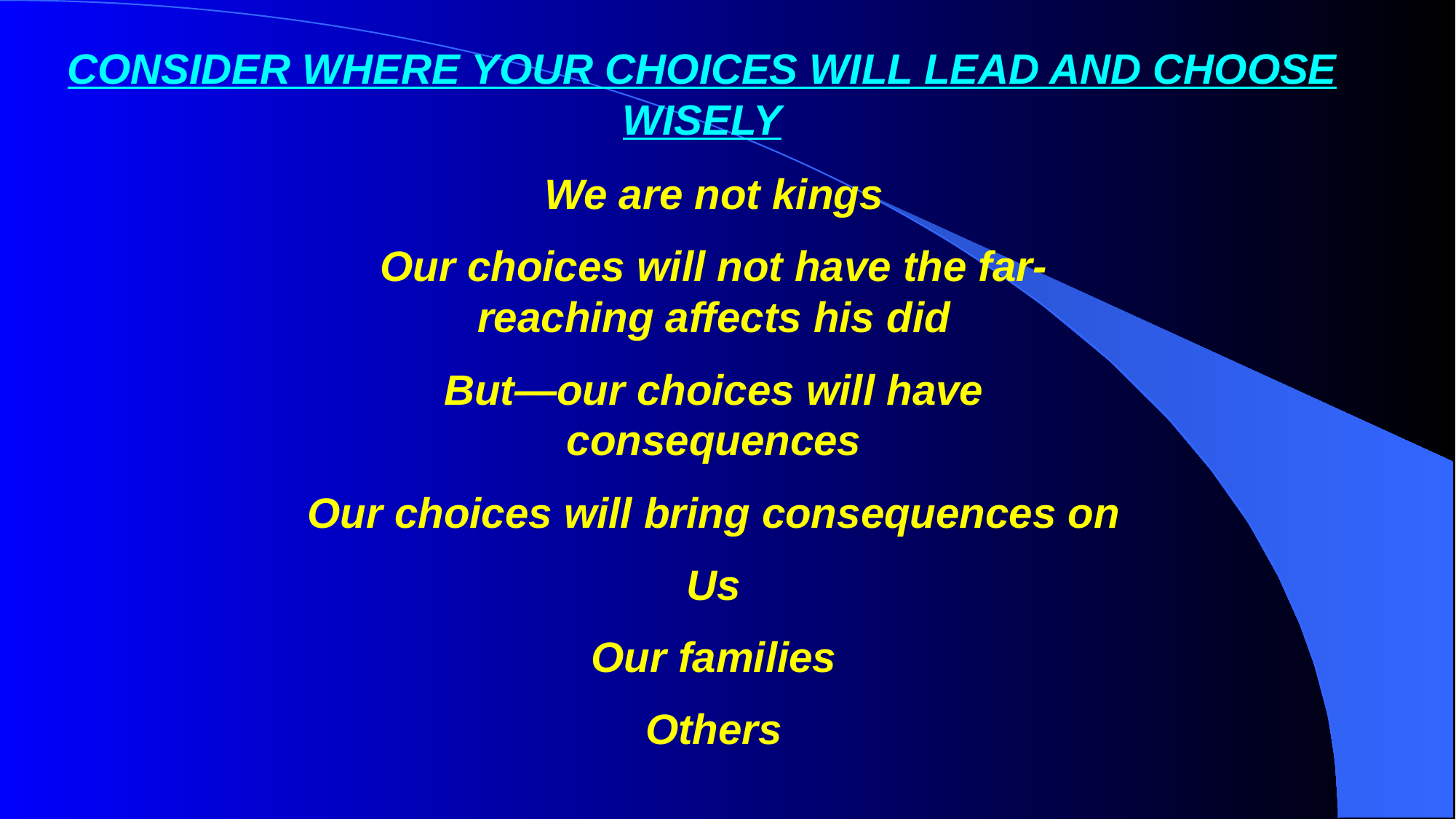

CONSIDER WHERE YOUR CHOICES WILL LEAD AND CHOOSE WISELY
We are not kings
Our choices will not have the far-reaching affects his did
But—our choices will have consequences
Our choices will bring consequences on
Us
Our families
Others